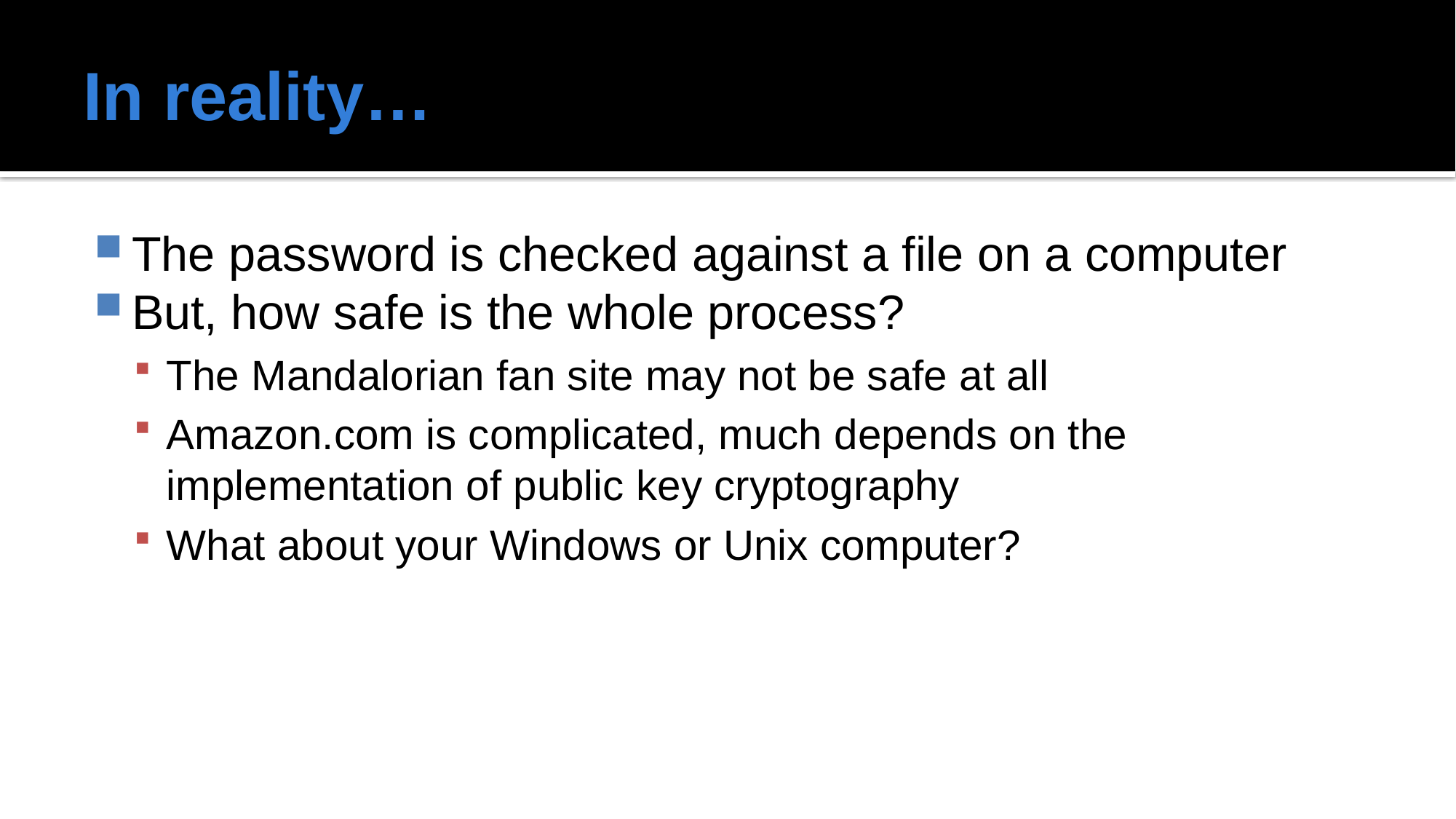

# In reality…
The password is checked against a file on a computer
But, how safe is the whole process?
The Mandalorian fan site may not be safe at all
Amazon.com is complicated, much depends on the implementation of public key cryptography
What about your Windows or Unix computer?